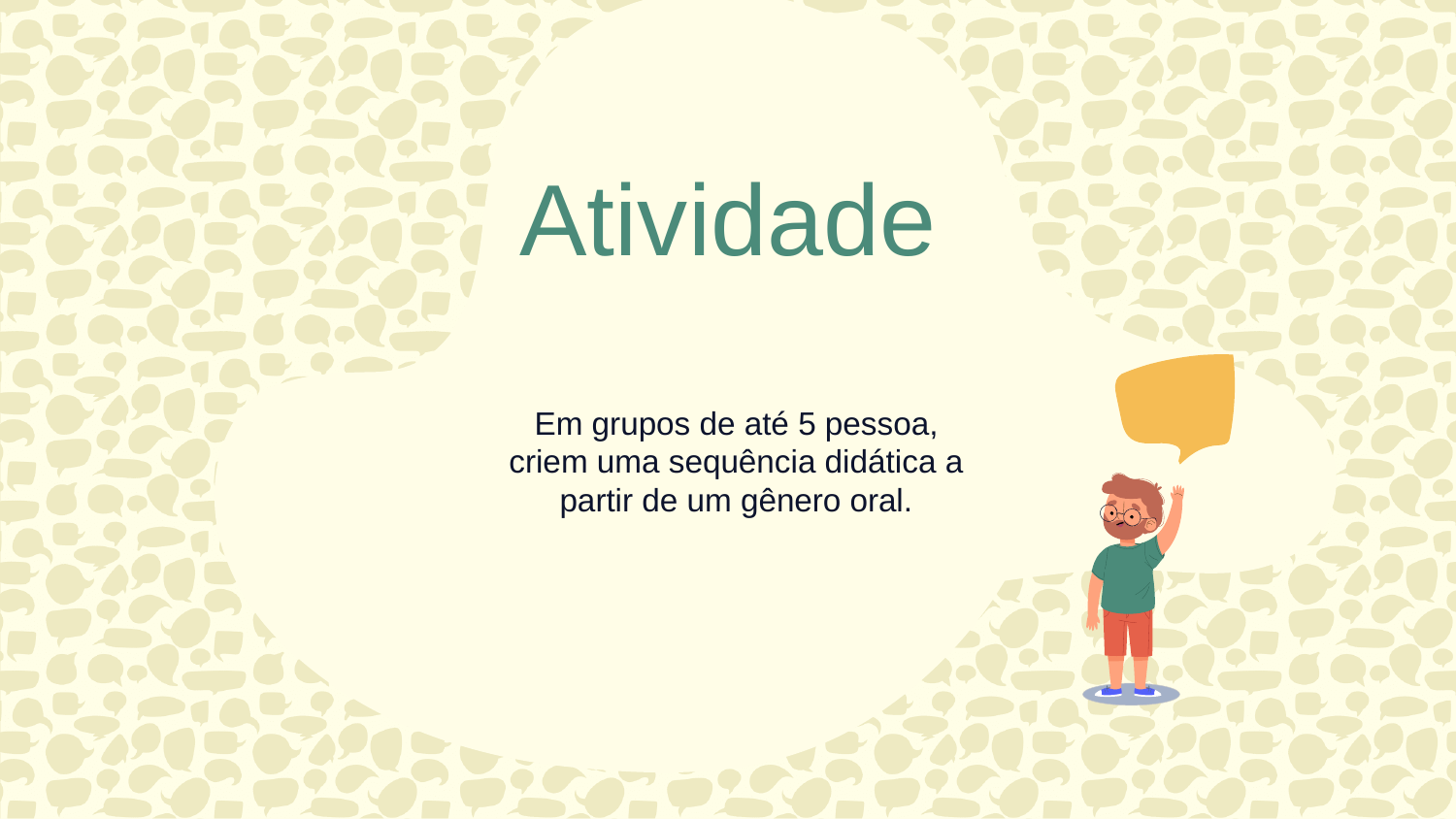

Atividade

Em grupos de até 5 pessoa, criem uma sequência didática a partir de um gênero oral.